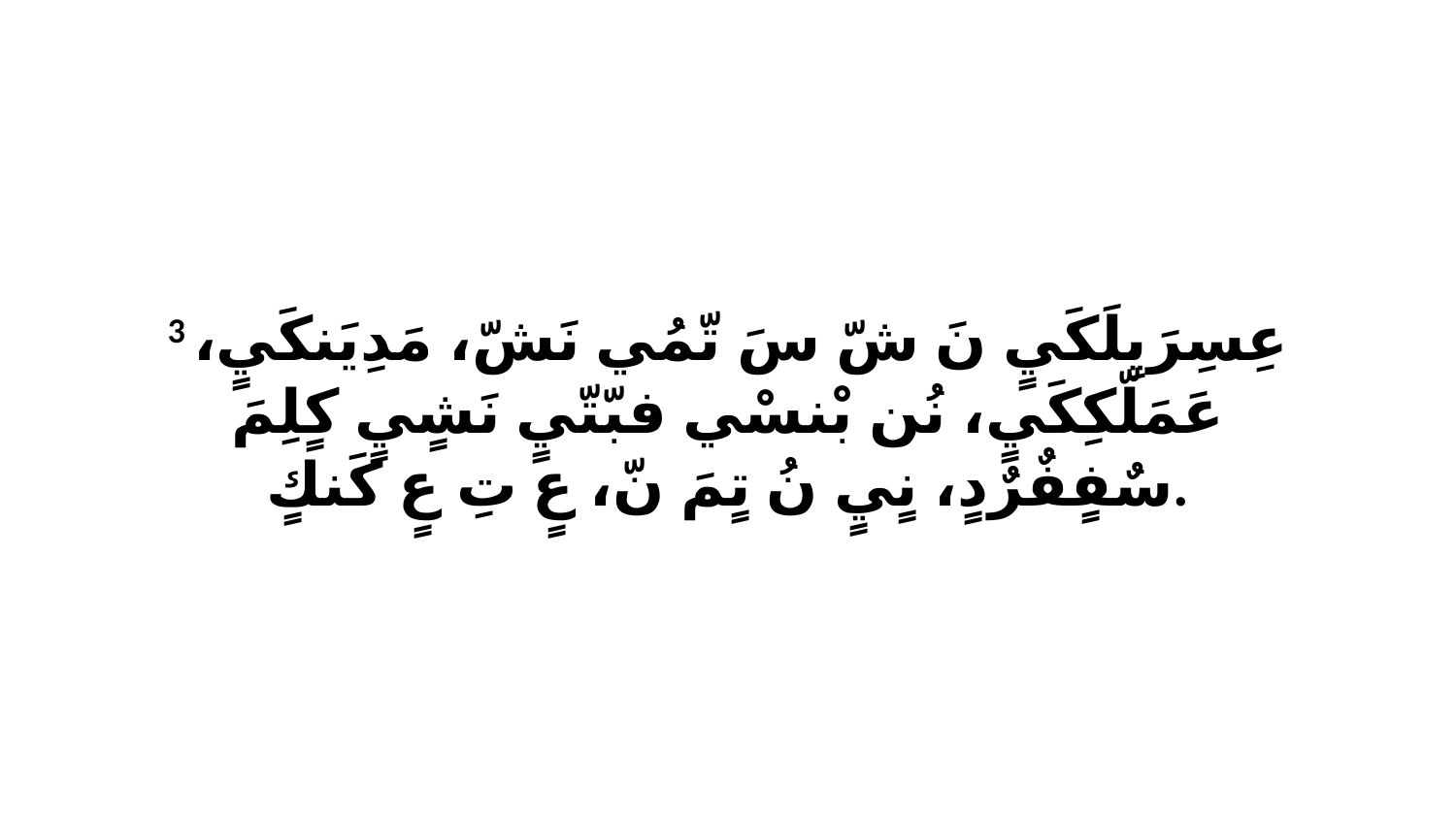

3 عِسِرَيِلَكَيٍ نَ شّ سَ تّمُي نَشّ، مَدِيَنكَيٍ، عَمَلّكِكَيٍ، نُن بْنسْي فبّتّيٍ نَشٍيٍ كٍلِمَ سٌفٍفٌرٌدٍ، نٍيٍ نُ تٍمَ نّ، عٍ تِ عٍ كَنكٍ.